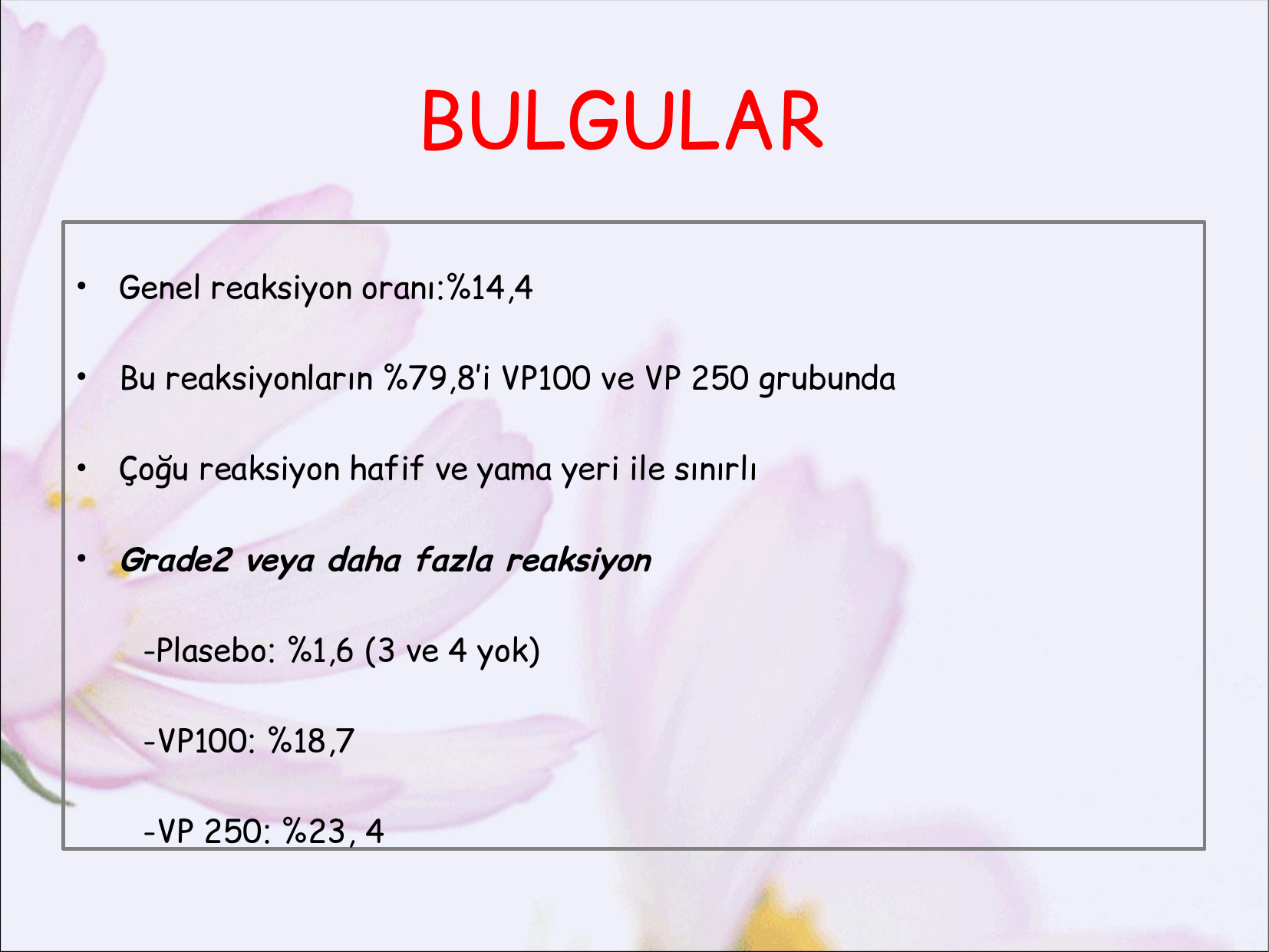

# BULGULAR
Genel reaksiyon oranı:%14,4
Bu reaksiyonların %79,8’i VP100 ve VP 250 grubunda
Çoğu reaksiyon hafif ve yama yeri ile sınırlı
Grade2 veya daha fazla reaksiyon
       -Plasebo: %1,6 (3 ve 4 yok)
       -VP100: %18,7
       -VP 250: %23, 4